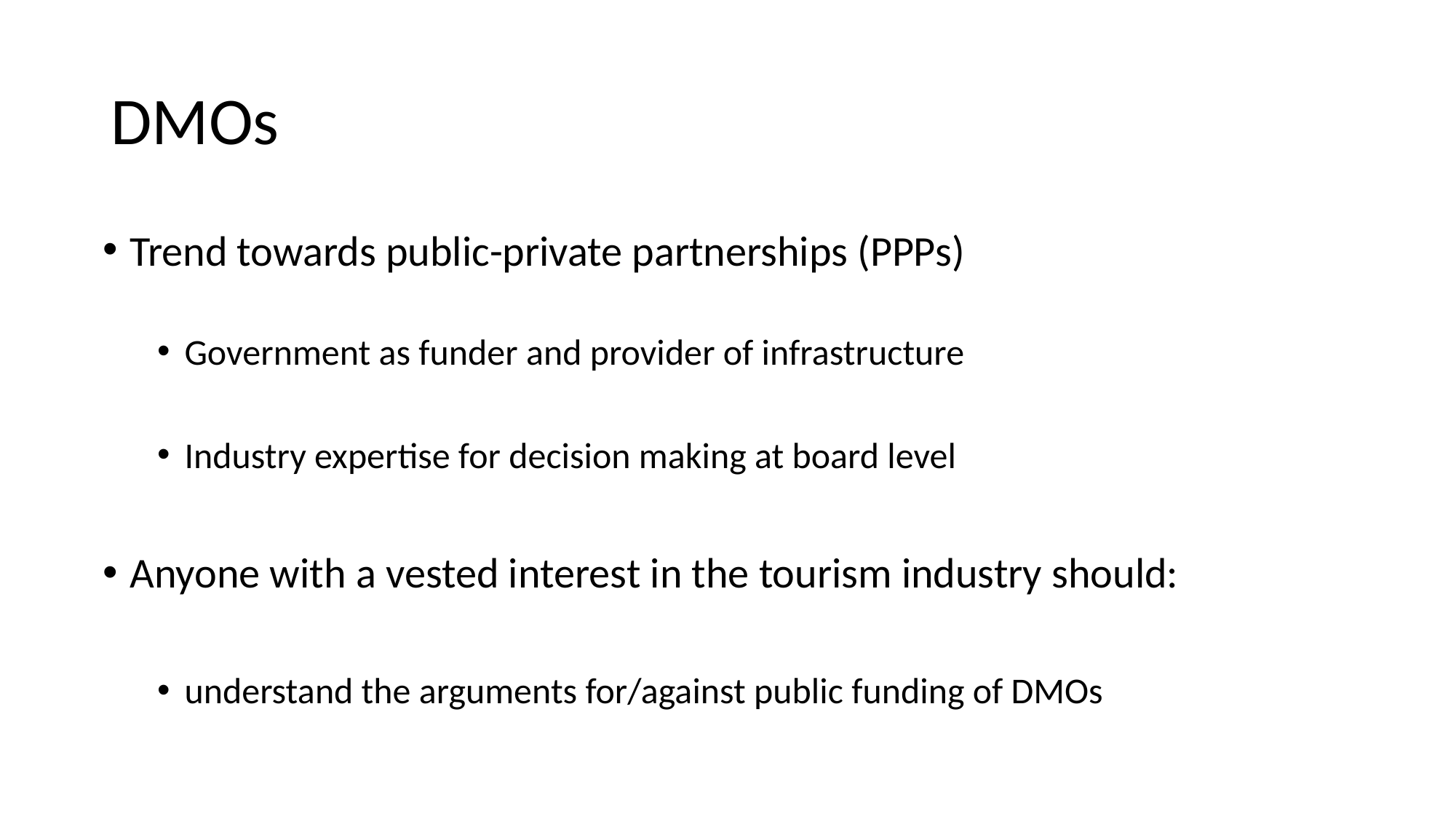

# DMOs
Trend towards public-private partnerships (PPPs)

Government as funder and provider of infrastructure

Industry expertise for decision making at board level

Anyone with a vested interest in the tourism industry should:

understand the arguments for/against public funding of DMOs